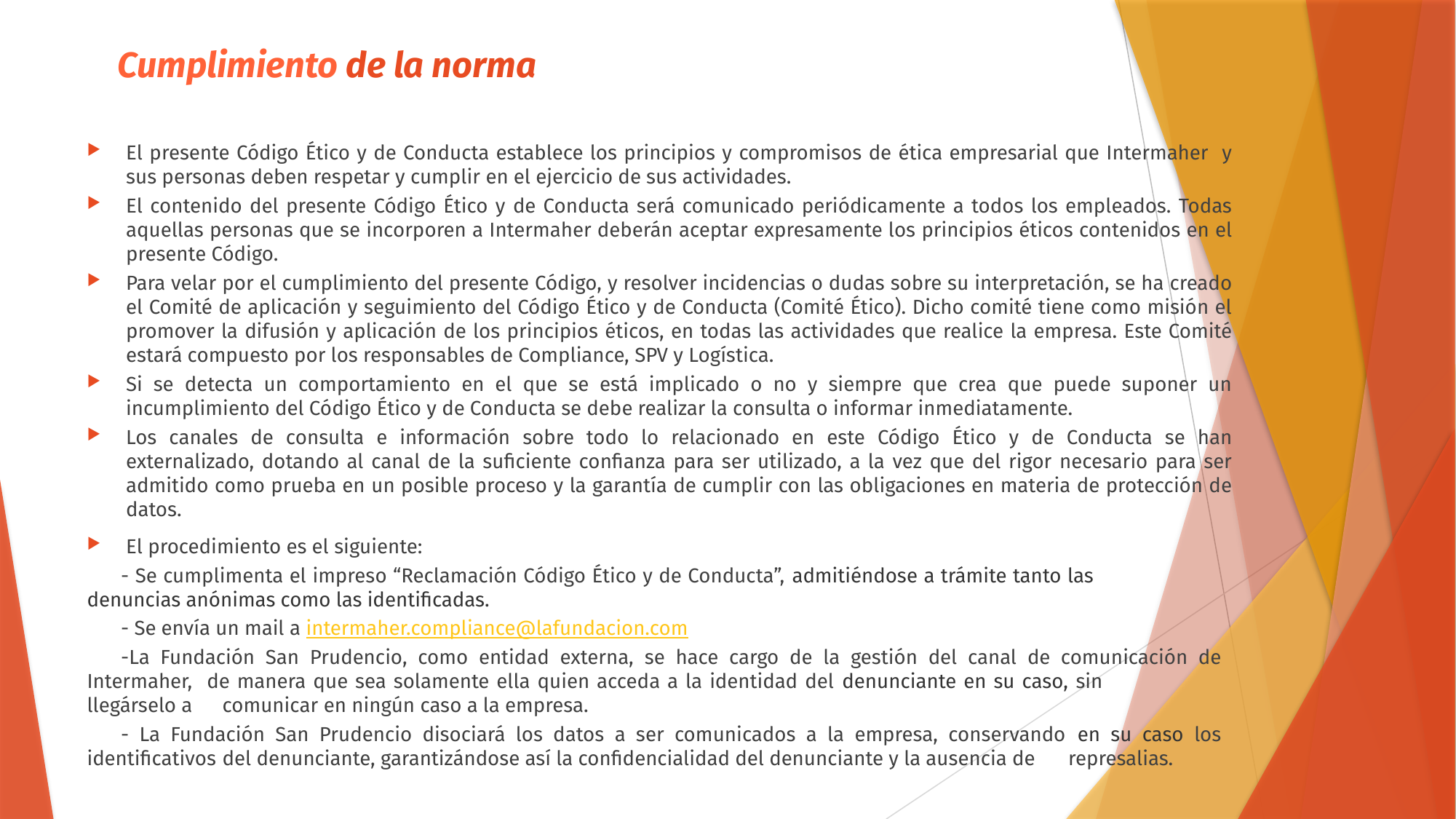

# Cumplimiento de la norma
El presente Código Ético y de Conducta establece los principios y compromisos de ética empresarial que Intermaher  y sus personas deben respetar y cumplir en el ejercicio de sus actividades.
El contenido del presente Código Ético y de Conducta será comunicado periódicamente a todos los empleados. Todas aquellas personas que se incorporen a Intermaher deberán aceptar expresamente los principios éticos contenidos en el presente Código.
Para velar por el cumplimiento del presente Código, y resolver incidencias o dudas sobre su interpretación, se ha creado el Comité de aplicación y seguimiento del Código Ético y de Conducta (Comité Ético). Dicho comité tiene como misión el promover la difusión y aplicación de los principios éticos, en todas las actividades que realice la empresa. Este Comité estará compuesto por los responsables de Compliance, SPV y Logística.
Si se detecta un comportamiento en el que se está implicado o no y siempre que crea que puede suponer un incumplimiento del Código Ético y de Conducta se debe realizar la consulta o informar inmediatamente.
Los canales de consulta e información sobre todo lo relacionado en este Código Ético y de Conducta se han externalizado, dotando al canal de la suficiente confianza para ser utilizado, a la vez que del rigor necesario para ser admitido como prueba en un posible proceso y la garantía de cumplir con las obligaciones en materia de protección de datos.

El procedimiento es el siguiente:
	- Se cumplimenta el impreso “Reclamación Código Ético y de Conducta”, admitiéndose a trámite tanto las                  	denuncias anónimas como las identificadas.
	- Se envía un mail a intermaher.compliance@lafundacion.com
	-La Fundación San Prudencio, como entidad externa, se hace cargo de la gestión del canal de comunicación de 	Intermaher,  de manera que sea solamente ella quien acceda a la identidad del denunciante en su caso, sin              	llegárselo a 	comunicar 	en ningún caso a la empresa.
	- La Fundación San Prudencio disociará los datos a ser comunicados a la empresa, conservando en su caso los 	identificativos 	del denunciante, garantizándose así la confidencialidad del denunciante y la ausencia de 	represalias.